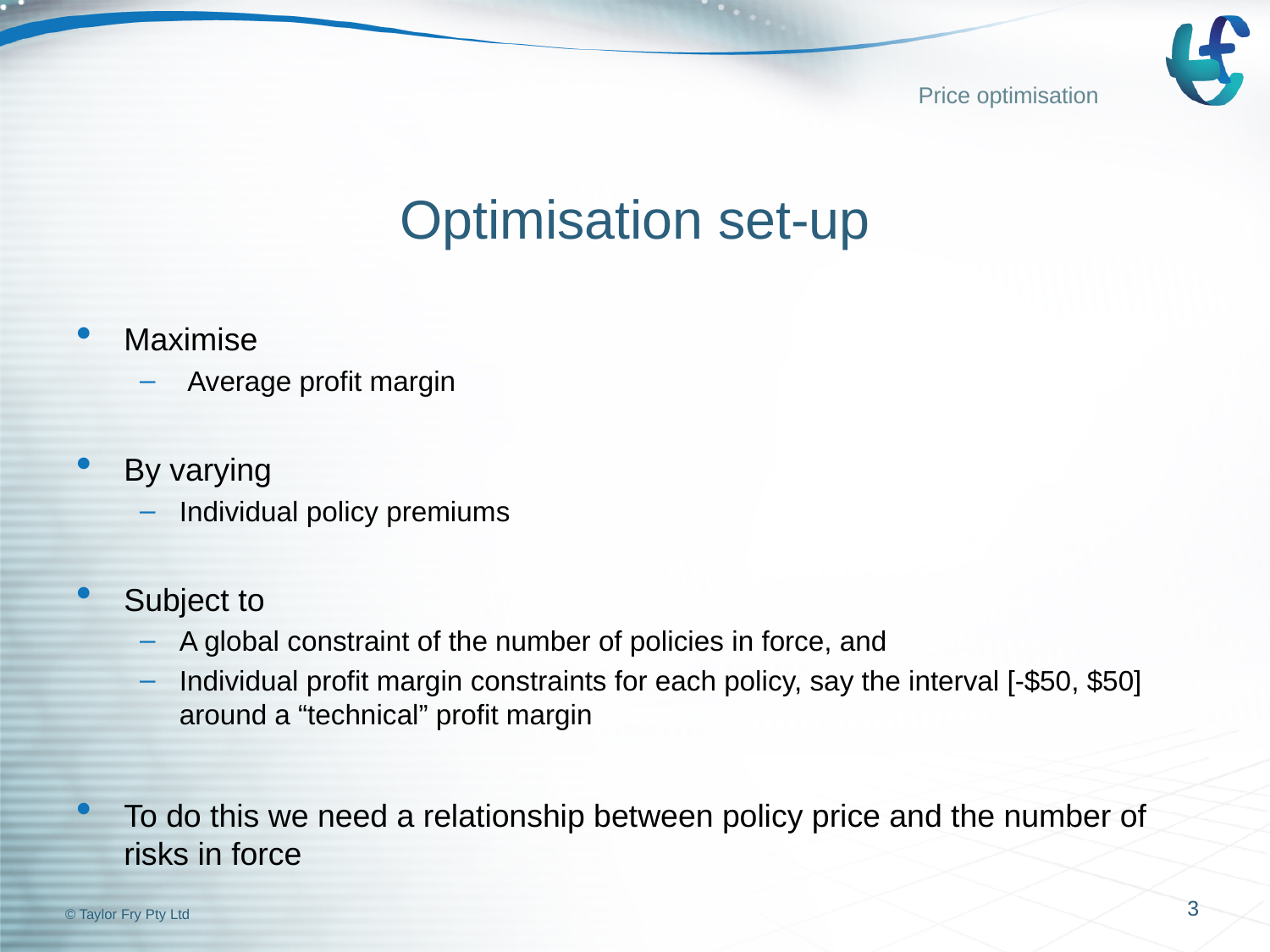

Price optimisation
# Optimisation set-up
Maximise
 Average profit margin

By varying
Individual policy premiums

Subject to
A global constraint of the number of policies in force, and
Individual profit margin constraints for each policy, say the interval [-$50, $50] around a “technical” profit margin

To do this we need a relationship between policy price and the number of risks in force